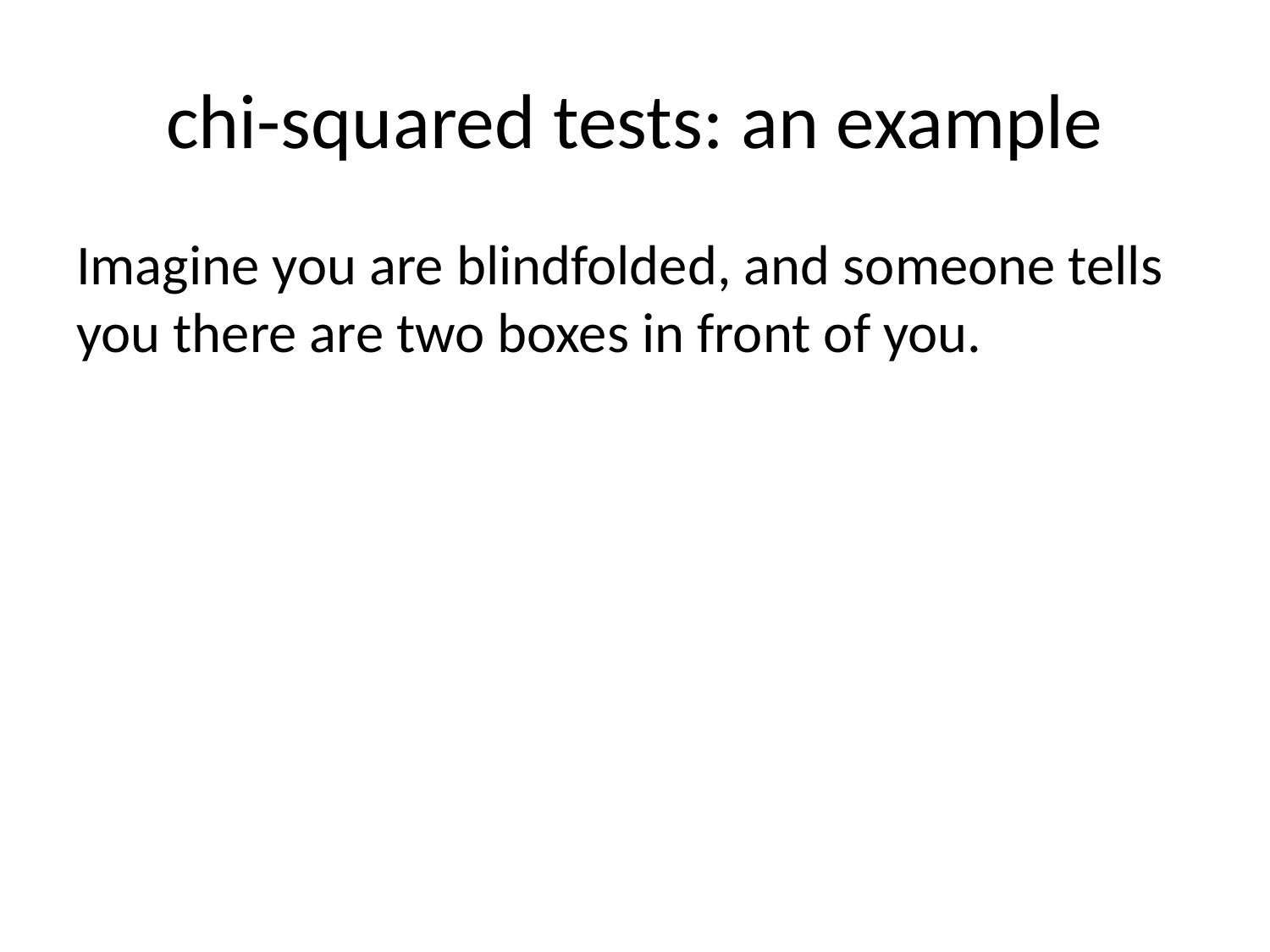

# chi-squared tests: an example
Imagine you are blindfolded, and someone tells you there are two boxes in front of you.